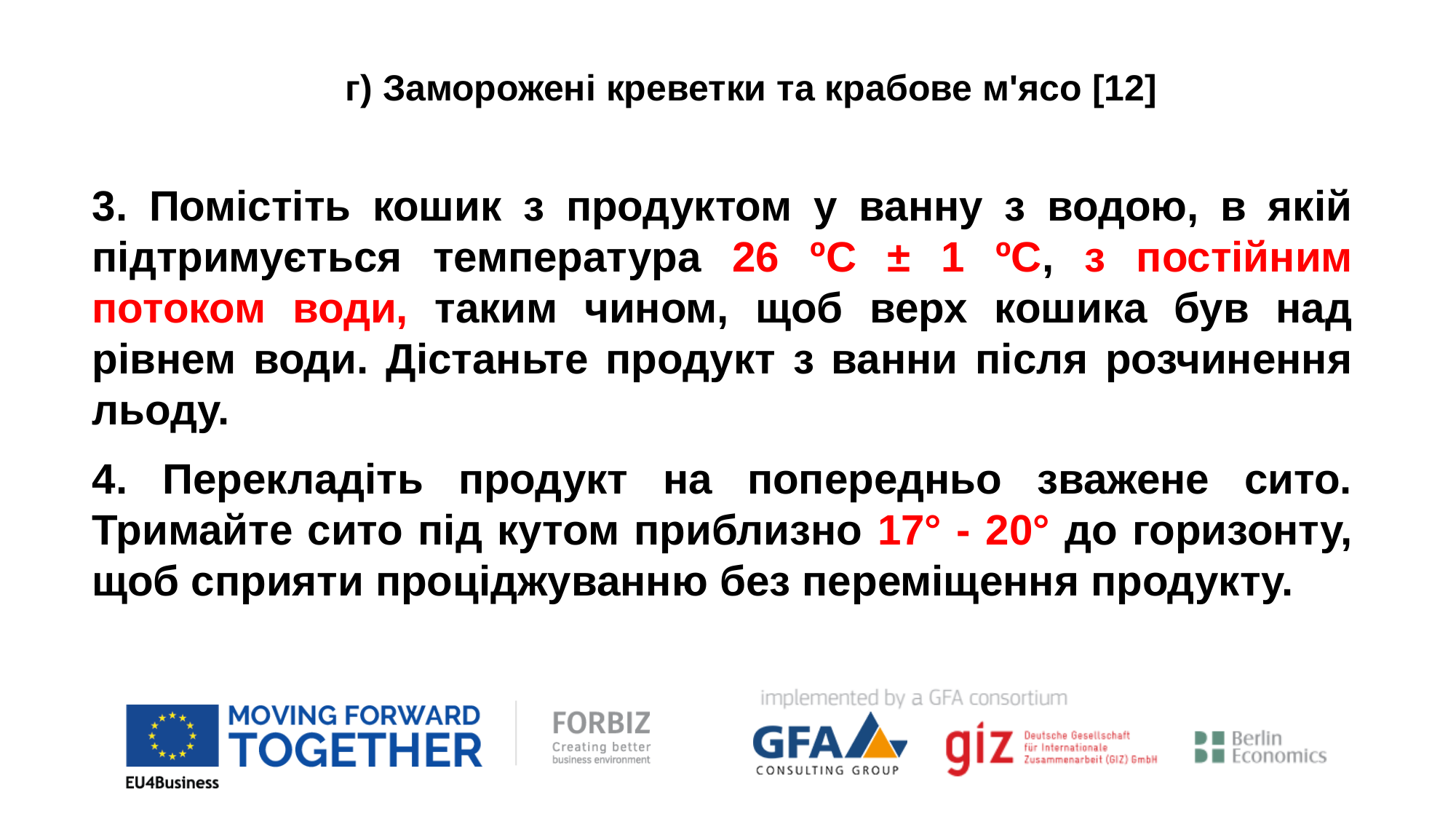

г) Заморожені креветки та крабове м'ясо [12]

3. Помістіть кошик з продуктом у ванну з водою, в якій підтримується температура 26 ºC ± 1 ºC, з постійним потоком води, таким чином, щоб верх кошика був над рівнем води. Дістаньте продукт з ванни після розчинення льоду.
4. Перекладіть продукт на попередньо зважене сито. Тримайте сито під кутом приблизно 17° - 20° до горизонту, щоб сприяти проціджуванню без переміщення продукту.